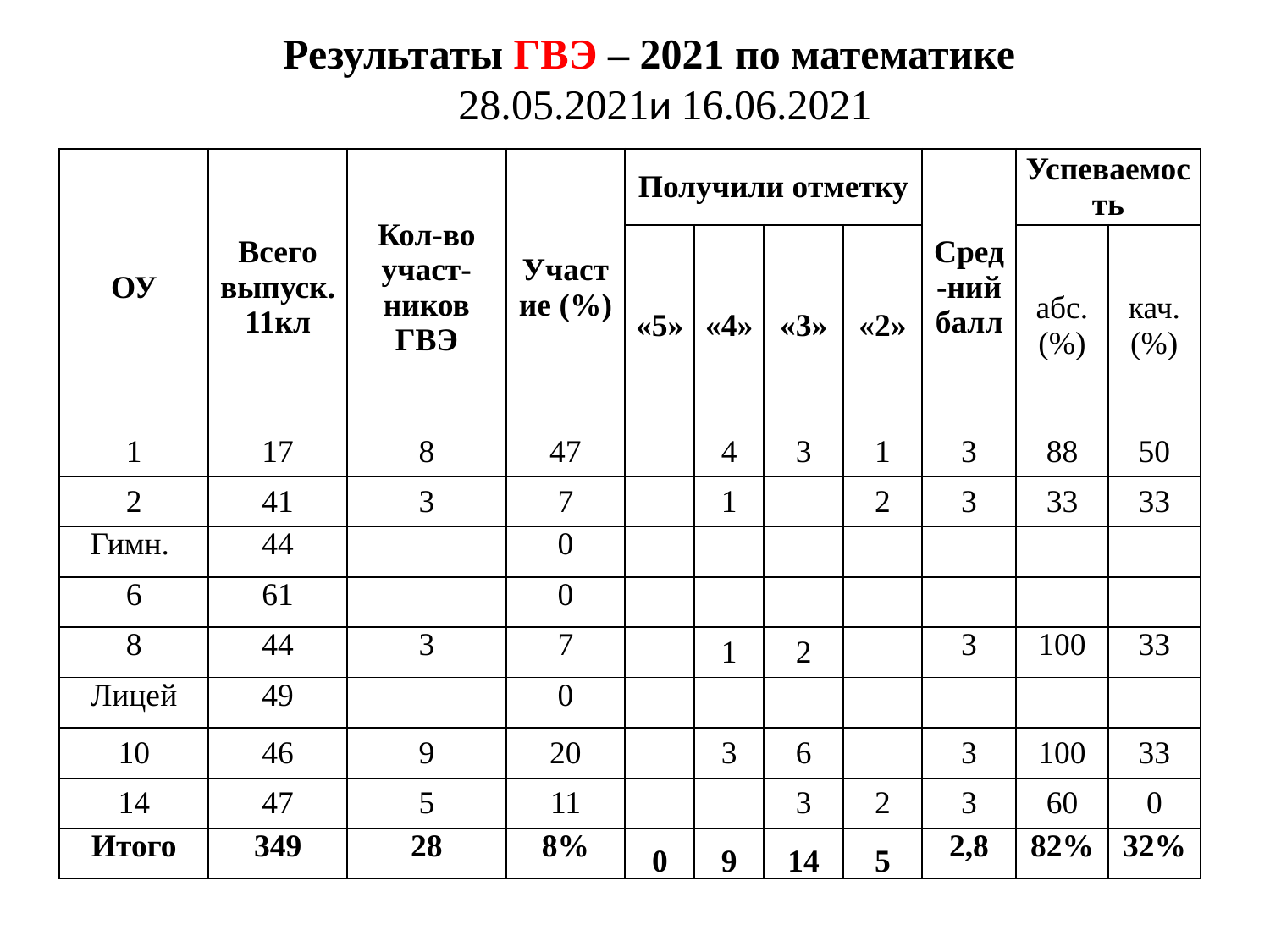

Результаты ГВЭ – 2021 по математике
 28.05.2021и 16.06.2021
| ОУ | Всего выпуск. 11кл | Кол-во участ-ников ГВЭ | Участие (%) | Получили отметку |  |  |  | Сред-ний балл | Успеваемость |  |
| --- | --- | --- | --- | --- | --- | --- | --- | --- | --- | --- |
|  |  |  |  | «5» | «4» | «3» | «2» |  | абс. (%) | кач. (%) |
| 1 | 17 | 8 | 47 |  | 4 | 3 | 1 | 3 | 88 | 50 |
| 2 | 41 | 3 | 7 |  | 1 |  | 2 | 3 | 33 | 33 |
| Гимн. | 44 |  | 0 |  |  |  |  |  |  |  |
| 6 | 61 |  | 0 |  |  |  |  |  |  |  |
| 8 | 44 | 3 | 7 |  | 1 | 2 |  | 3 | 100 | 33 |
| Лицей | 49 |  | 0 |  |  |  |  |  |  |  |
| 10 | 46 | 9 | 20 |  | 3 | 6 |  | 3 | 100 | 33 |
| 14 | 47 | 5 | 11 |  |  | 3 | 2 | 3 | 60 | 0 |
| Итого | 349 | 28 | 8% | 0 | 9 | 14 | 5 | 2,8 | 82% | 32% |